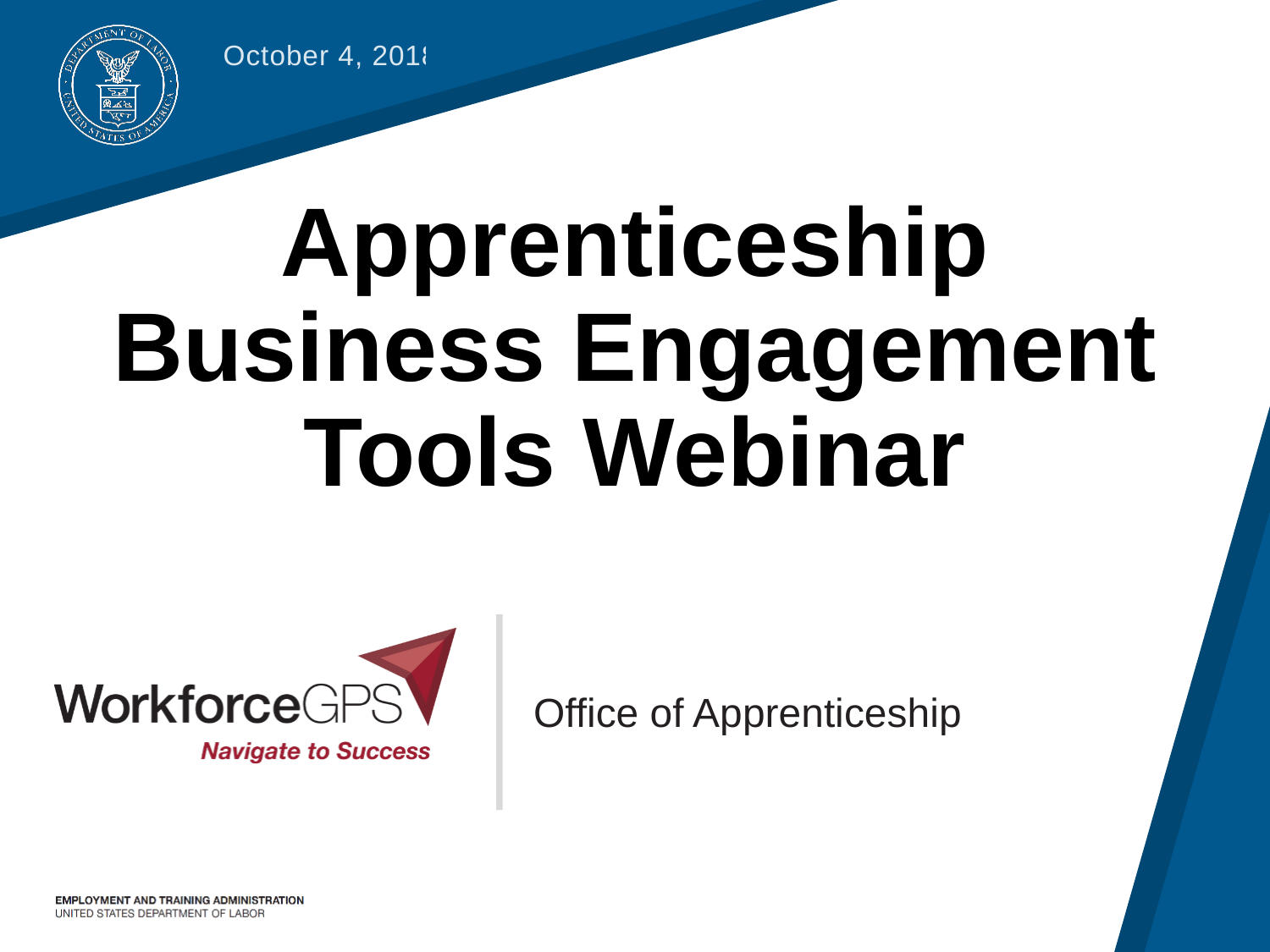

October 4, 2018
# Apprenticeship Business Engagement Tools Webinar
Office of Apprenticeship